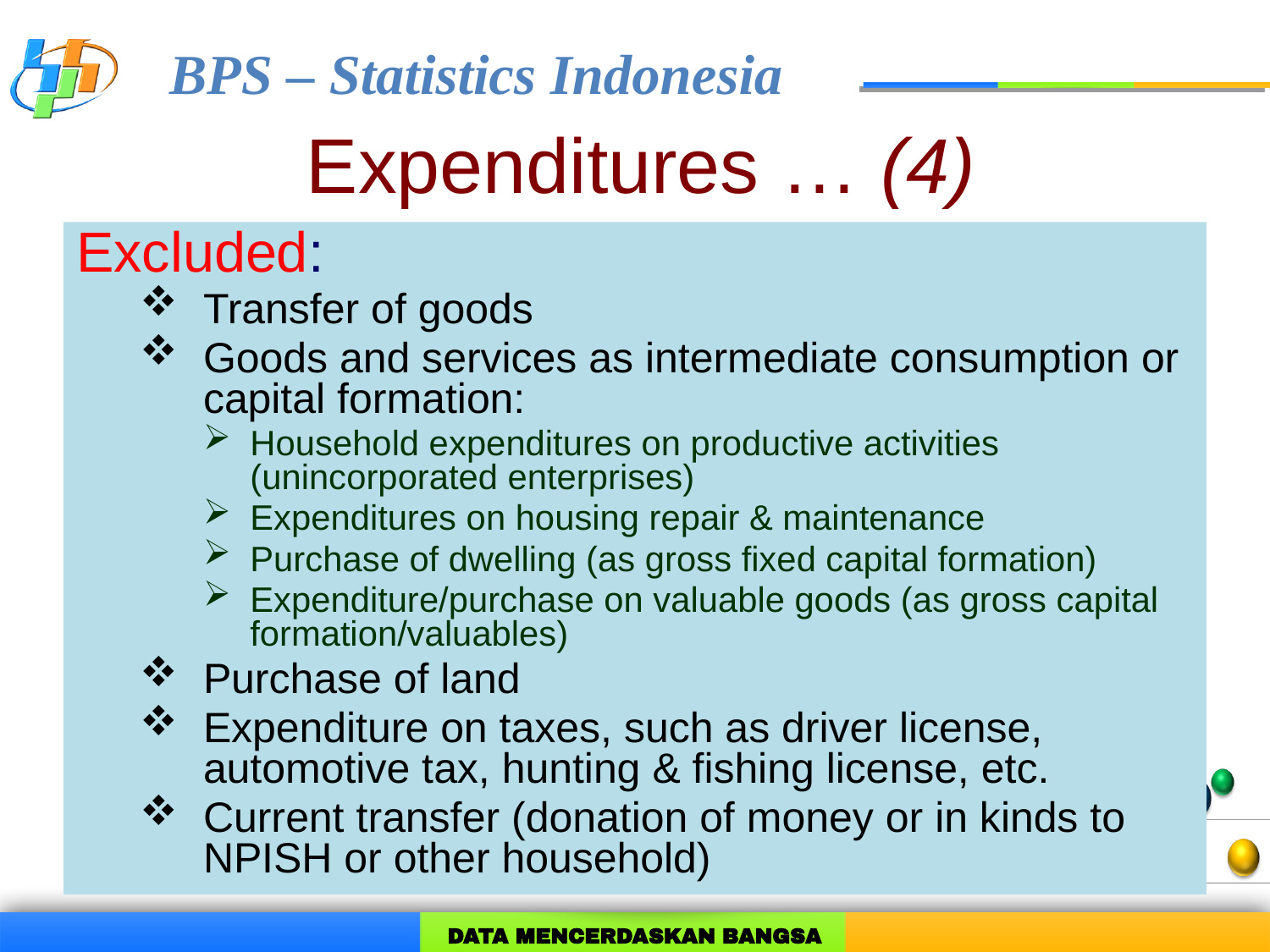

# Expenditures … (4)
Excluded:
Transfer of goods
Goods and services as intermediate consumption or capital formation:
Household expenditures on productive activities (unincorporated enterprises)
Expenditures on housing repair & maintenance
Purchase of dwelling (as gross fixed capital formation)
Expenditure/purchase on valuable goods (as gross capital formation/valuables)
Purchase of land
Expenditure on taxes, such as driver license, automotive tax, hunting & fishing license, etc.
Current transfer (donation of money or in kinds to NPISH or other household)